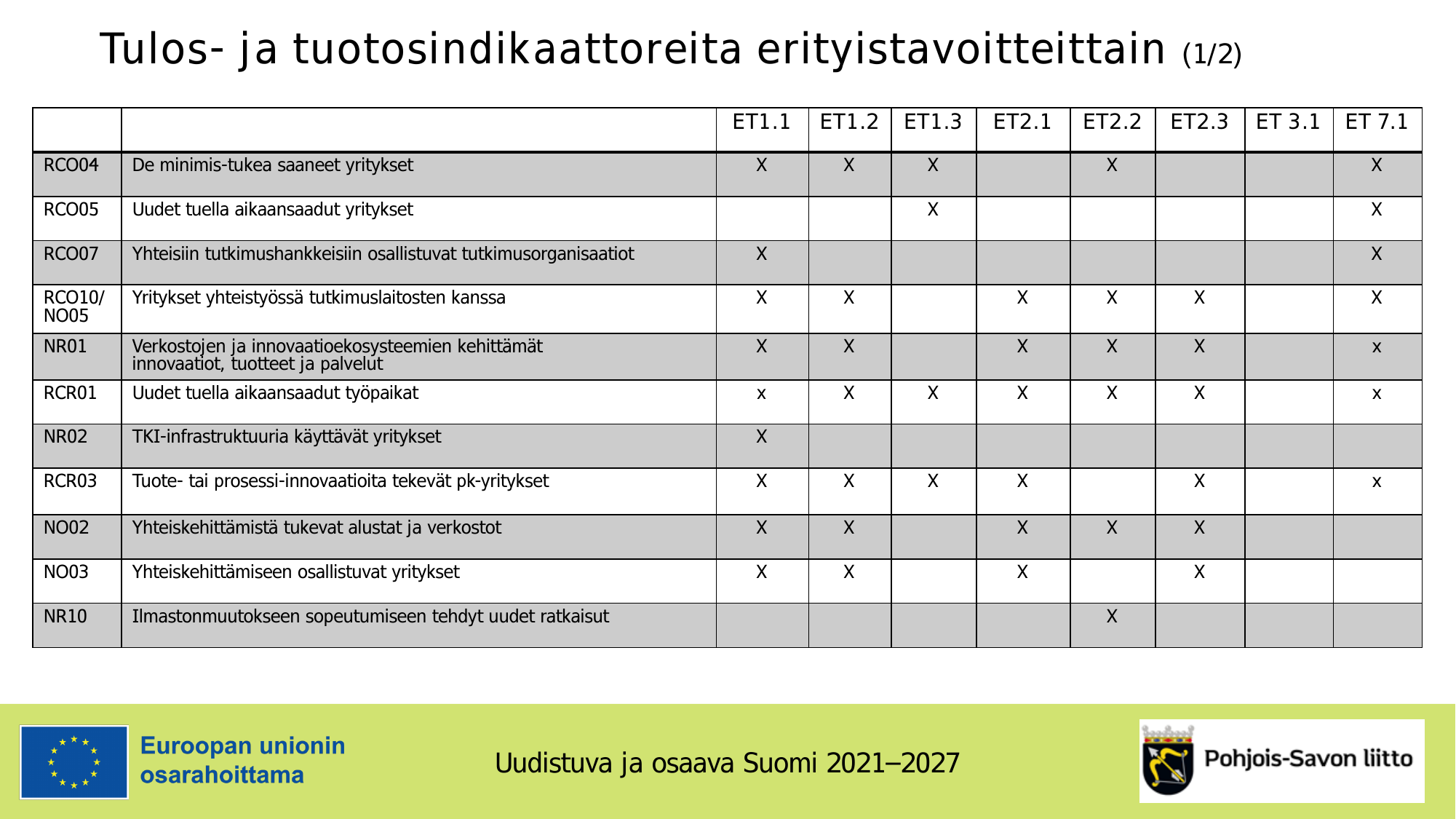

# Tulos- ja tuotosindikaattoreita erityistavoitteittain (1/2)
|  |  | ET1.1 | ET1.2 | ET1.3 | ET2.1 | ET2.2 | ET2.3 | ET 3.1 | ET 7.1 |
| --- | --- | --- | --- | --- | --- | --- | --- | --- | --- |
| RCO04 | De minimis-tukea saaneet yritykset | X | X | X |  | X |  |  | X |
| RCO05 | Uudet tuella aikaansaadut yritykset |  |  | X |  |  |  |  | X |
| RCO07 | Yhteisiin tutkimushankkeisiin osallistuvat tutkimusorganisaatiot | X |  |  |  |  |  |  | X |
| RCO10/NO05 | Yritykset yhteistyössä tutkimuslaitosten kanssa | X | X |  | X | X | X |  | X |
| NR01 | Verkostojen ja innovaatioekosysteemien kehittämät innovaatiot, tuotteet ja palvelut | X | X |  | X | X | X |  | x |
| RCR01 | Uudet tuella aikaansaadut työpaikat | x | X | X | X | X | X |  | x |
| NR02 | TKI-infrastruktuuria käyttävät yritykset | X |  |  |  |  |  |  |  |
| RCR03 | Tuote- tai prosessi-innovaatioita tekevät pk-yritykset | X | X | X | X |  | X |  | x |
| NO02 | Yhteiskehittämistä tukevat alustat ja verkostot | X | X |  | X | X | X |  |  |
| NO03 | Yhteiskehittämiseen osallistuvat yritykset | X | X |  | X |  | X |  |  |
| NR10 | Ilmastonmuutokseen sopeutumiseen tehdyt uudet ratkaisut |  |  |  |  | X |  |  |  |